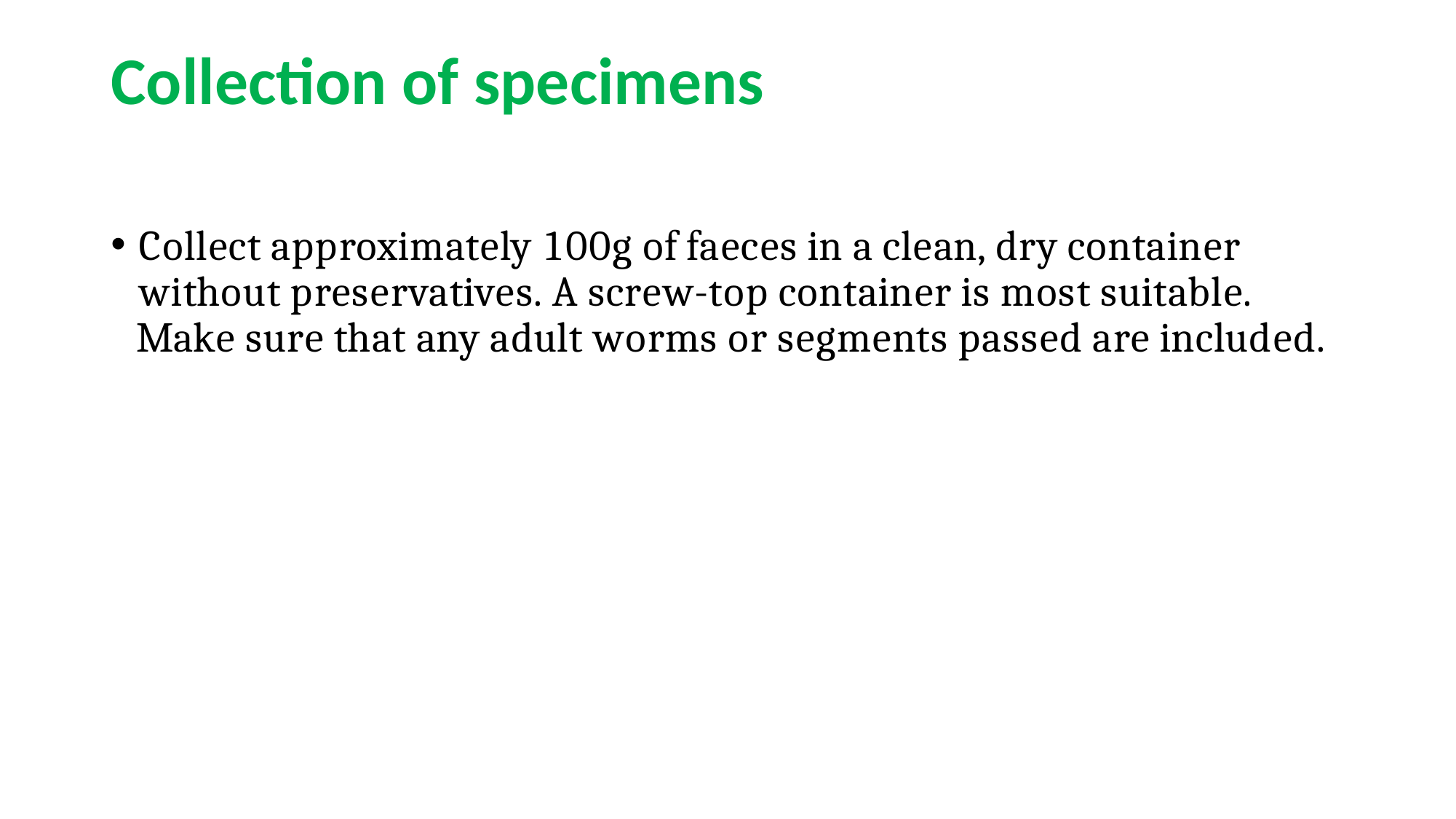

# Collection of specimens
Collect approximately 100g of faeces in a clean, dry container without preservatives. A screw-top container is most suitable. Make sure that any adult worms or segments passed are included.